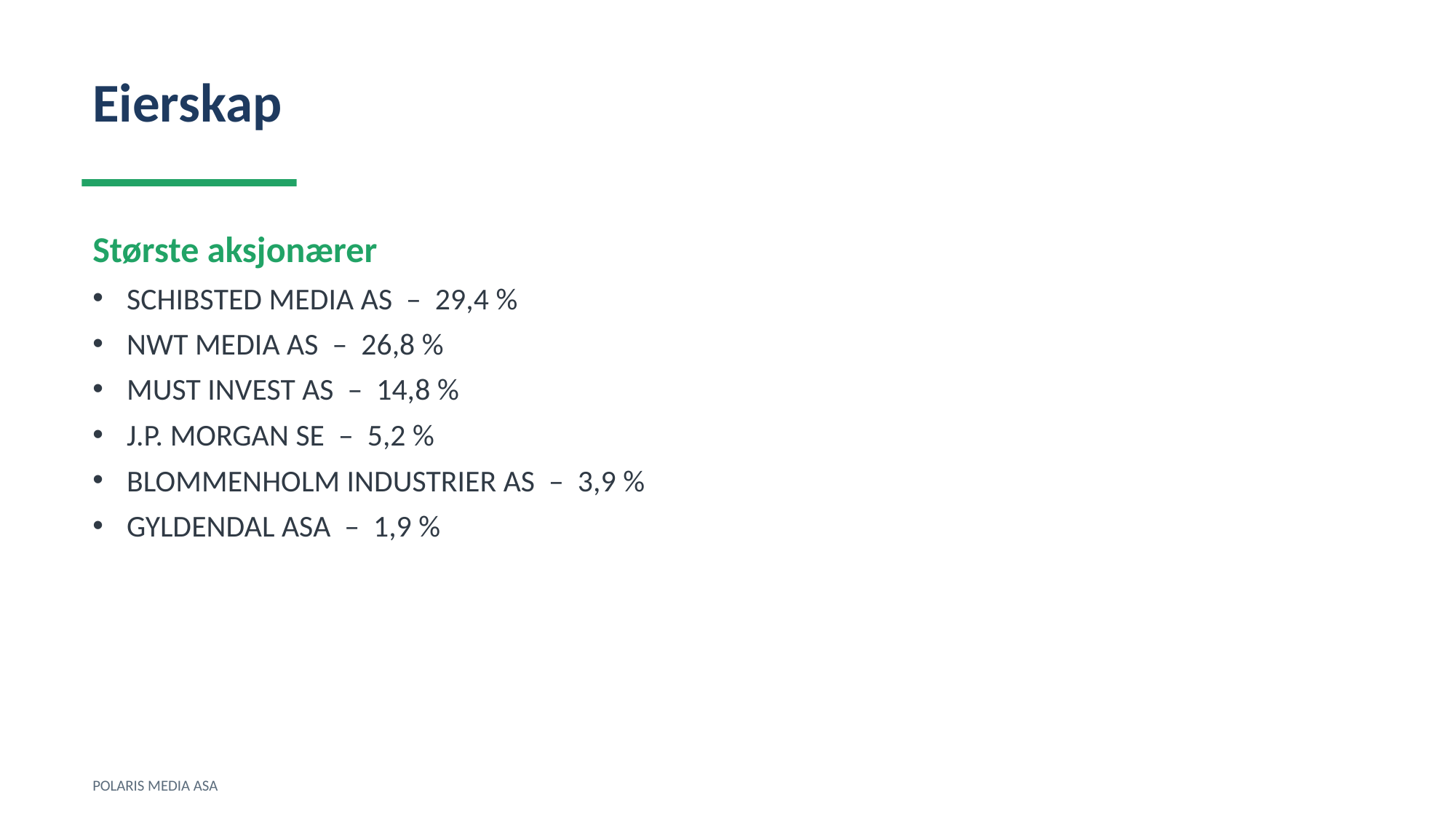

Eierskap

Største aksjonærer
SCHIBSTED MEDIA AS  –  29,4 %
NWT MEDIA AS  –  26,8 %
MUST INVEST AS  –  14,8 %
J.P. MORGAN SE  –  5,2 %
BLOMMENHOLM INDUSTRIER AS  –  3,9 %
GYLDENDAL ASA  –  1,9 %
POLARIS MEDIA ASA